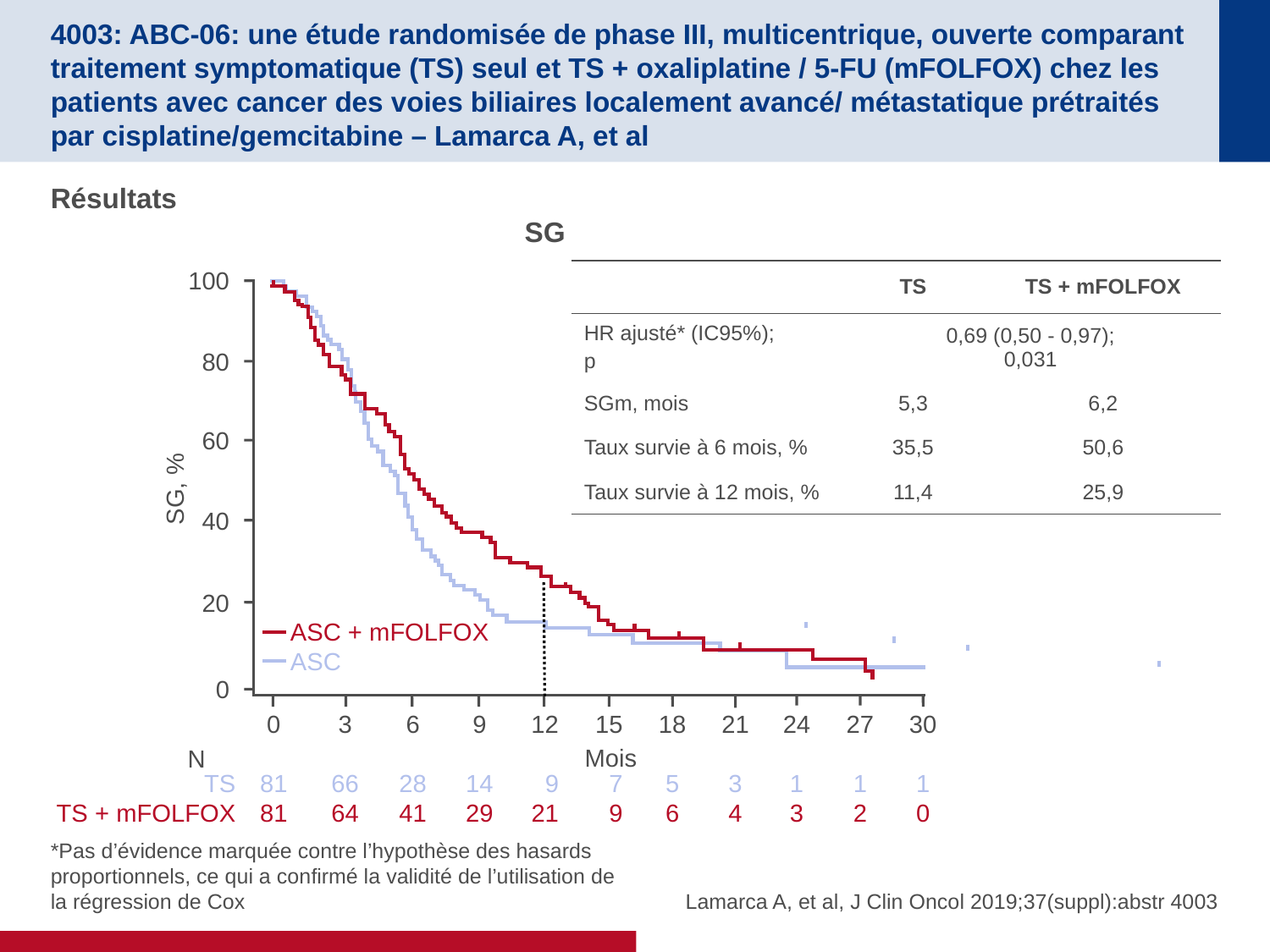

# 4003: ABC-06: une étude randomisée de phase III, multicentrique, ouverte comparant traitement symptomatique (TS) seul et TS + oxaliplatine / 5-FU (mFOLFOX) chez les patients avec cancer des voies biliaires localement avancé/ métastatique prétraités par cisplatine/gemcitabine – Lamarca A, et al
Résultats

SG
100

80

60

SG, %
40

20

ASC + mFOLFOX
ASC
0

15

7
9
24

1
3

18

5
6
21

3
4
27

1
2
30

1
0

0

81
81

3

66
64

6

28
41

9

14
29

12

9
21
Mois
TS
TS + mFOLFOX
|  | TS | TS + mFOLFOX |
| --- | --- | --- |
| HR ajusté\* (IC95%); p | 0,69 (0,50 - 0,97); 0,031 |  |
| SGm, mois | 5,3 | 6,2 |
| Taux survie à 6 mois, % | 35,5 | 50,6 |
| Taux survie à 12 mois, % | 11,4 | 25,9 |

N
*Pas d’évidence marquée contre l’hypothèse des hasards proportionnels, ce qui a confirmé la validité de l’utilisation de la régression de Cox
Lamarca A, et al, J Clin Oncol 2019;37(suppl):abstr 4003